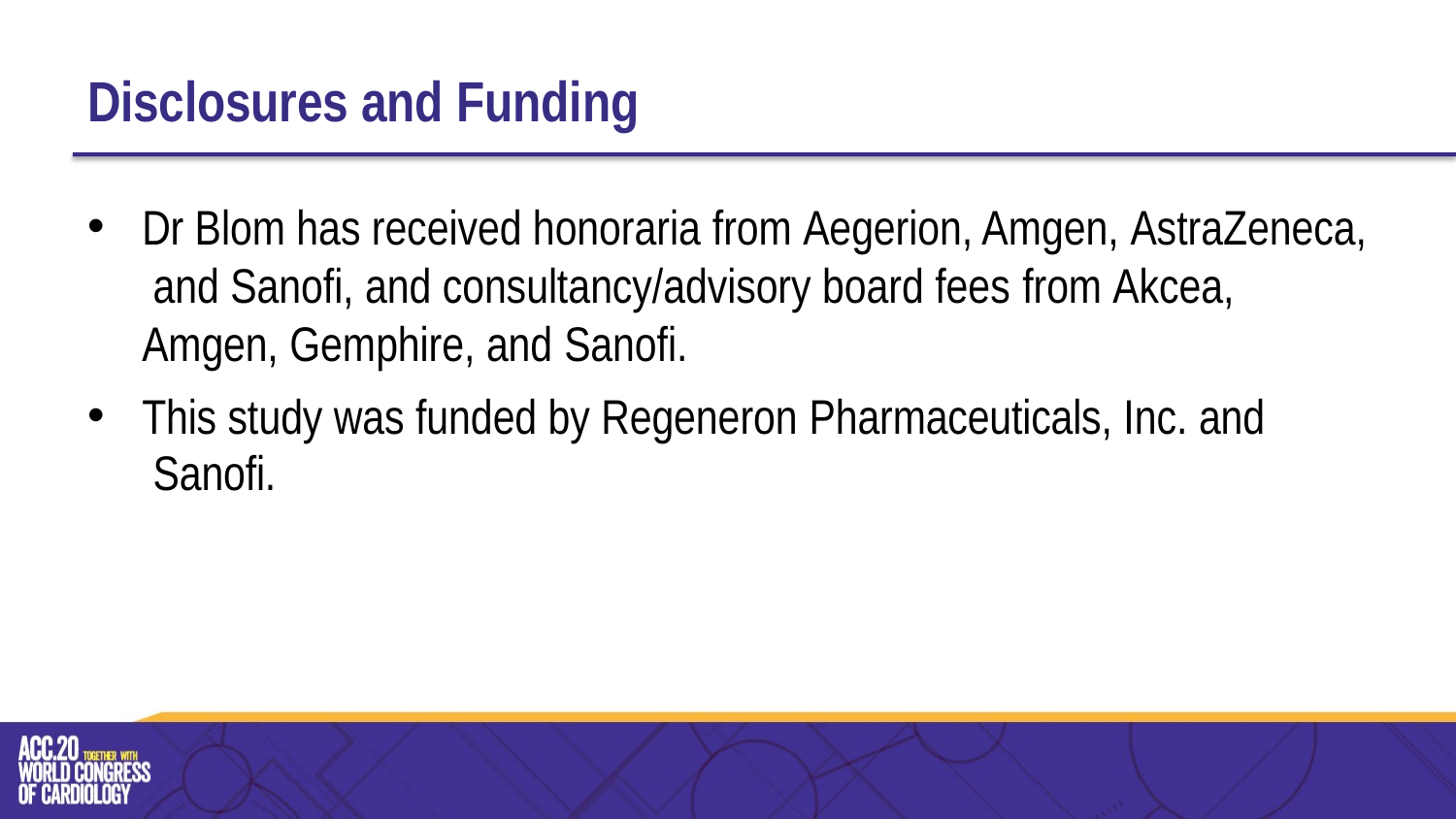

# Disclosures and Funding
Dr Blom has received honoraria from Aegerion, Amgen, AstraZeneca,  and Sanofi, and consultancy/advisory board fees from Akcea,  Amgen, Gemphire, and Sanofi.
This study was funded by Regeneron Pharmaceuticals, Inc. and  Sanofi.